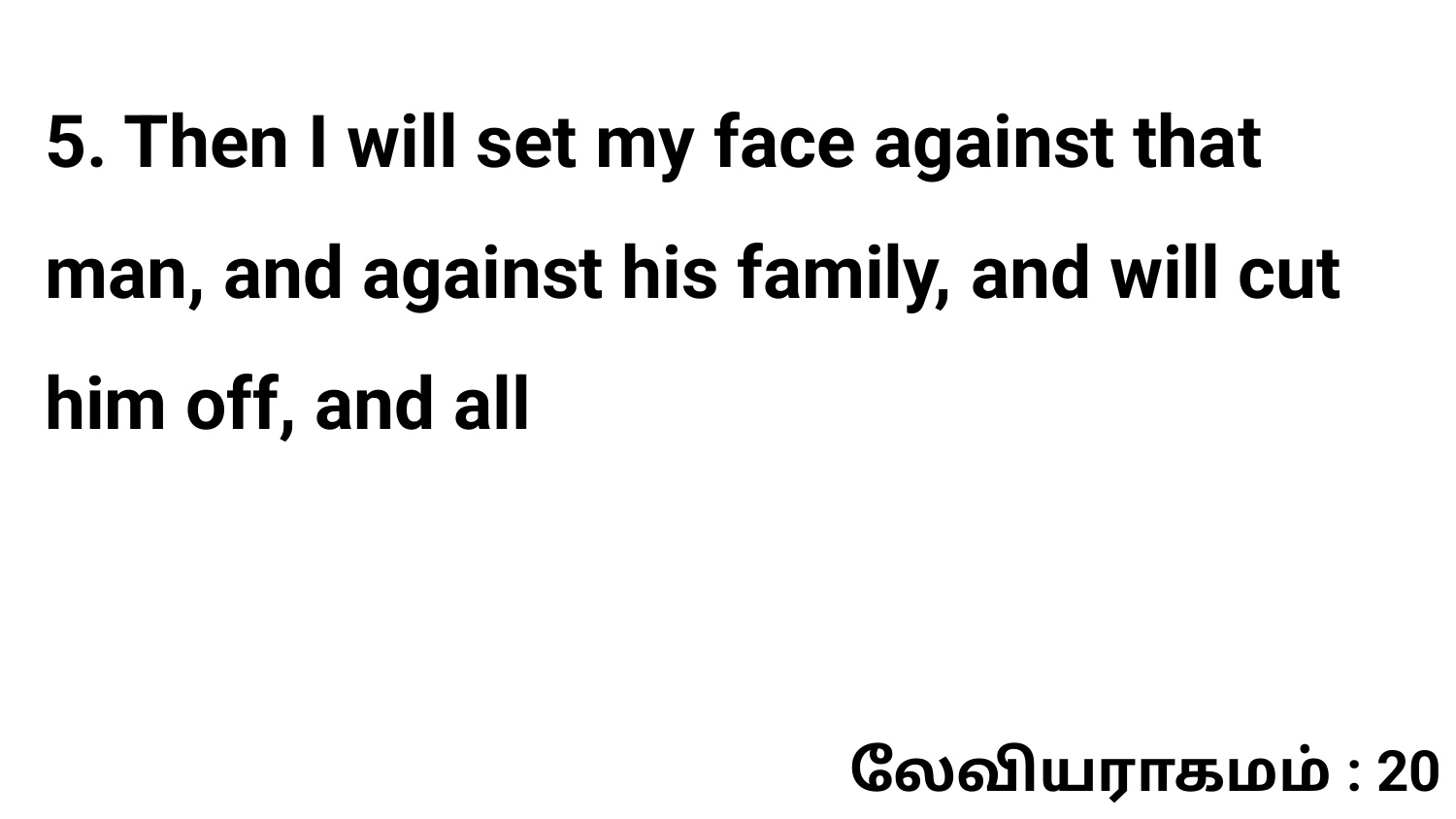

5. Then I will set my face against that man, and against his family, and will cut him off, and all
லேவியராகமம் : 20